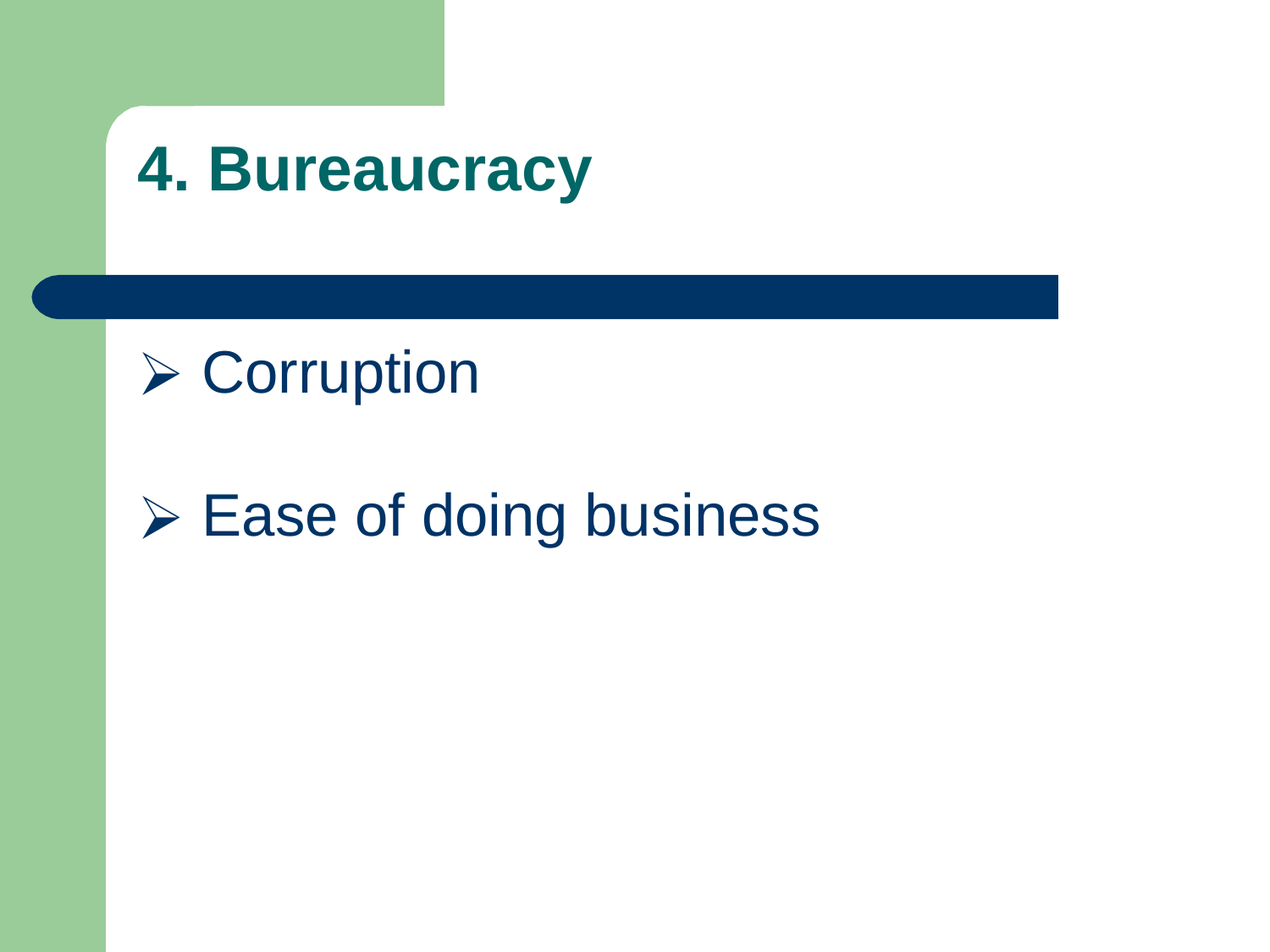

# 4. Bureaucracy
Corruption

Ease of doing business